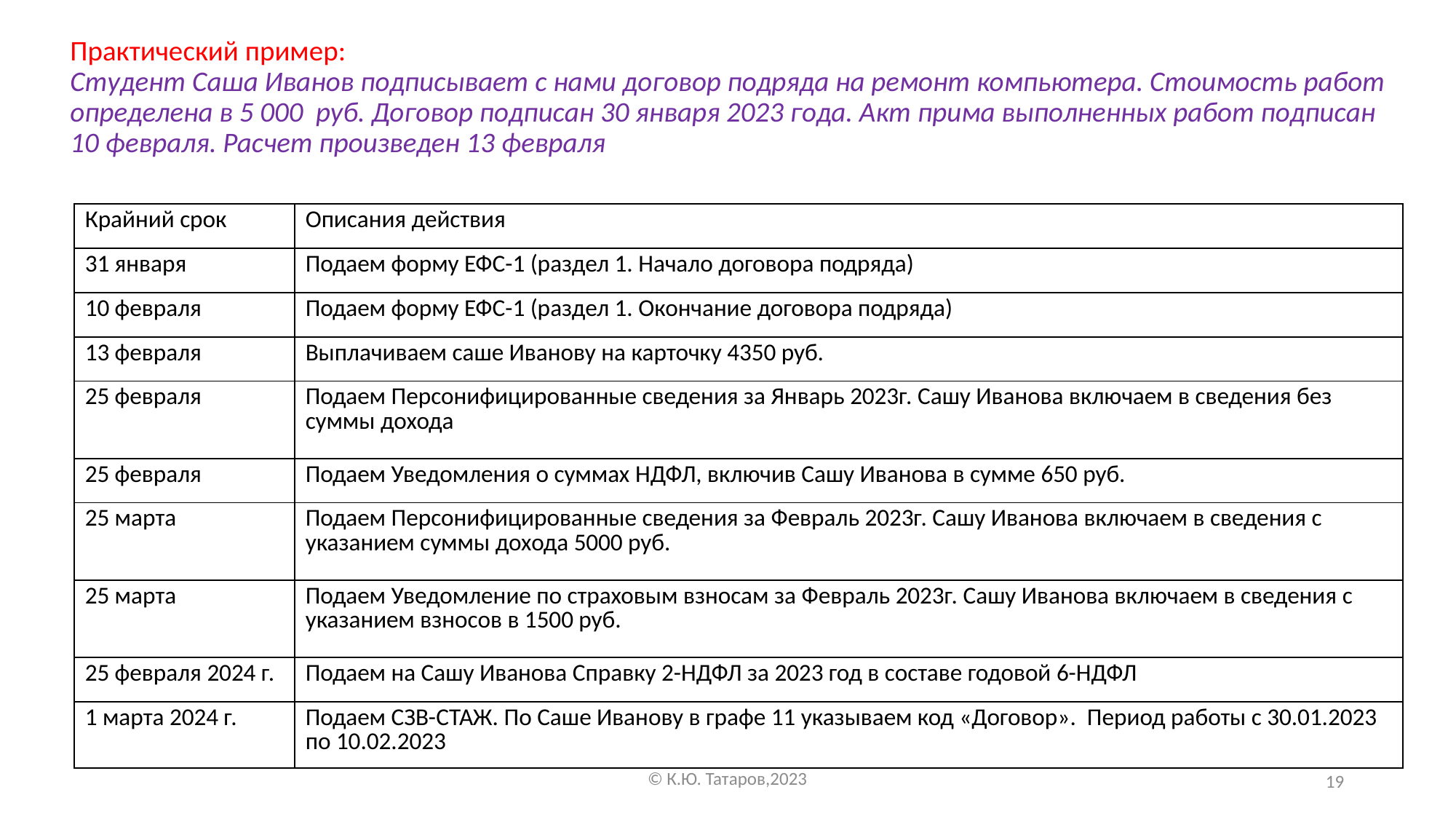

# Практический пример: Студент Саша Иванов подписывает с нами договор подряда на ремонт компьютера. Стоимость работ определена в 5 000  руб. Договор подписан 30 января 2023 года. Акт прима выполненных работ подписан 10 февраля. Расчет произведен 13 февраля
| Крайний срок | Описания действия |
| --- | --- |
| 31 января | Подаем форму ЕФС-1 (раздел 1. Начало договора подряда) |
| 10 февраля | Подаем форму ЕФС-1 (раздел 1. Окончание договора подряда) |
| 13 февраля | Выплачиваем саше Иванову на карточку 4350 руб. |
| 25 февраля | Подаем Персонифицированные сведения за Январь 2023г. Сашу Иванова включаем в сведения без суммы дохода |
| 25 февраля | Подаем Уведомления о суммах НДФЛ, включив Сашу Иванова в сумме 650 руб. |
| 25 марта | Подаем Персонифицированные сведения за Февраль 2023г. Сашу Иванова включаем в сведения с указанием суммы дохода 5000 руб. |
| 25 марта | Подаем Уведомление по страховым взносам за Февраль 2023г. Сашу Иванова включаем в сведения с указанием взносов в 1500 руб. |
| 25 февраля 2024 г. | Подаем на Сашу Иванова Справку 2-НДФЛ за 2023 год в составе годовой 6-НДФЛ |
| 1 марта 2024 г. | Подаем СЗВ-СТАЖ. По Саше Иванову в графе 11 указываем код «Договор». Период работы с 30.01.2023 по 10.02.2023 |
19
© К.Ю. Татаров,2023